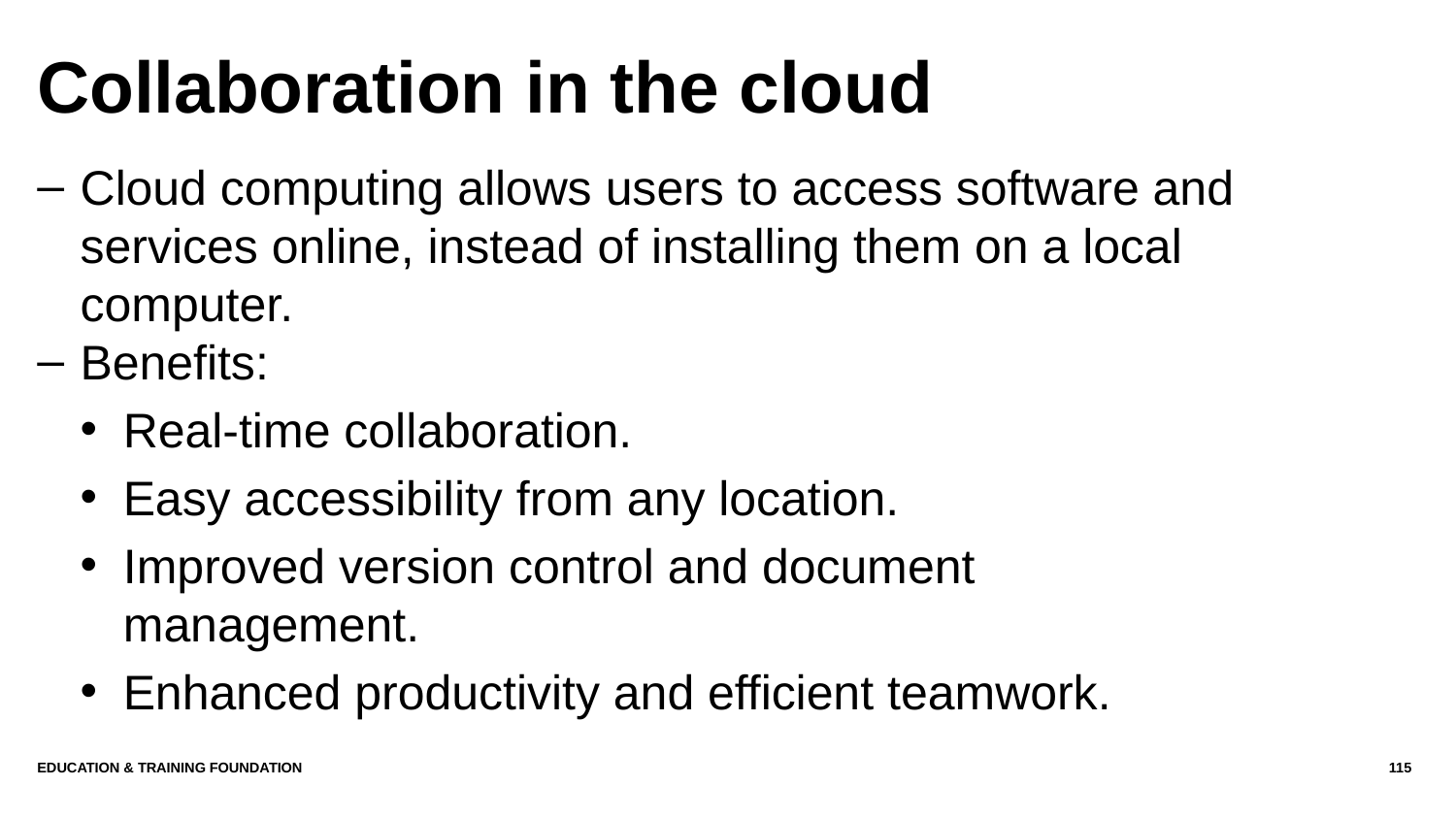

# Collaboration in the cloud
Cloud computing allows users to access software and services online, instead of installing them on a local computer.
Benefits:
Real-time collaboration.
Easy accessibility from any location.
Improved version control and document management.
Enhanced productivity and efficient teamwork.
Education & Training Foundation
115